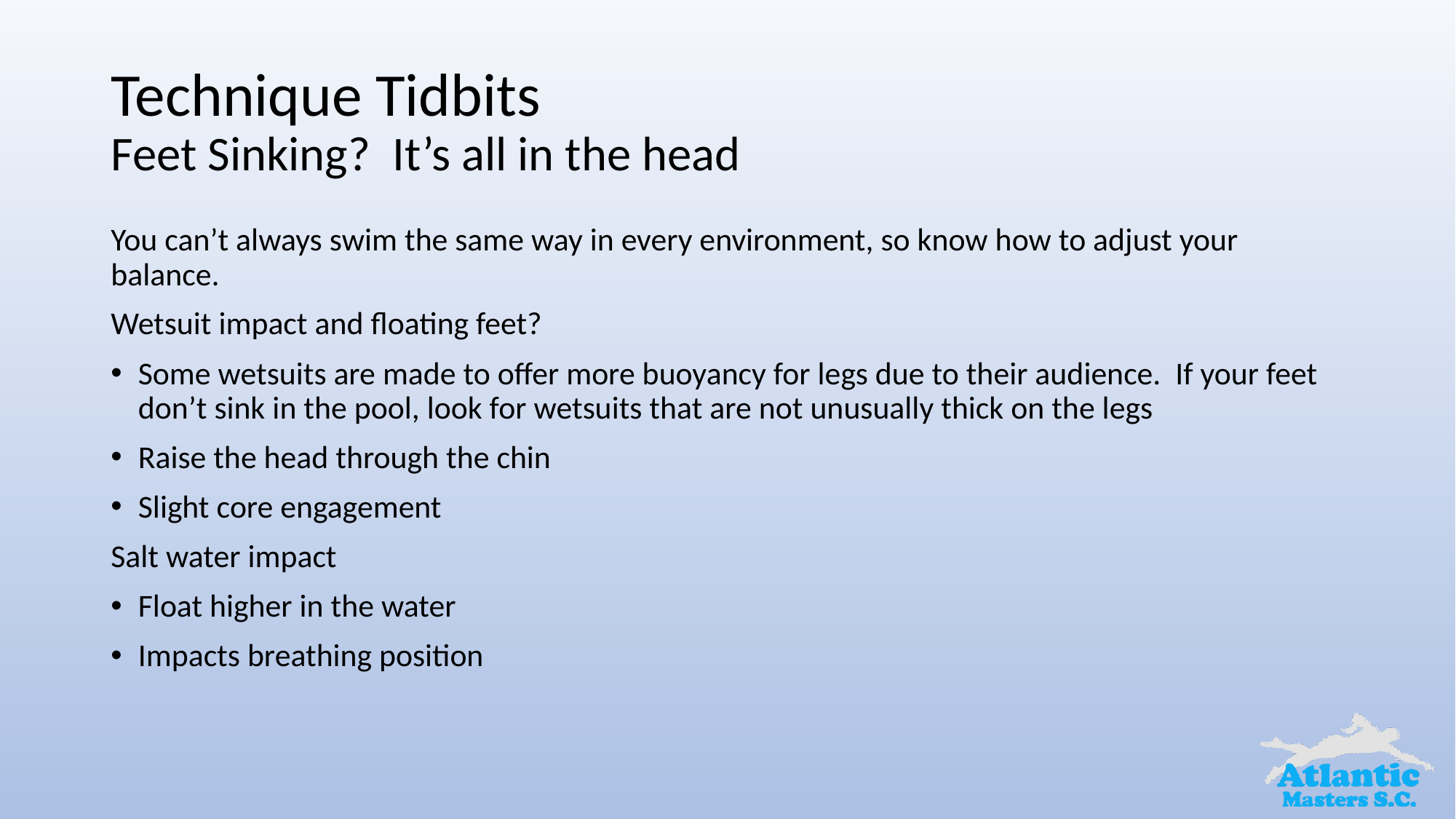

# Technique Tidbits Feet Sinking?  It’s all in the head
You can’t always swim the same way in every environment, so know how to adjust your balance.
Wetsuit impact and floating feet?
Some wetsuits are made to offer more buoyancy for legs due to their audience.  If your feet don’t sink in the pool, look for wetsuits that are not unusually thick on the legs
Raise the head through the chin
Slight core engagement
Salt water impact
Float higher in the water
Impacts breathing position